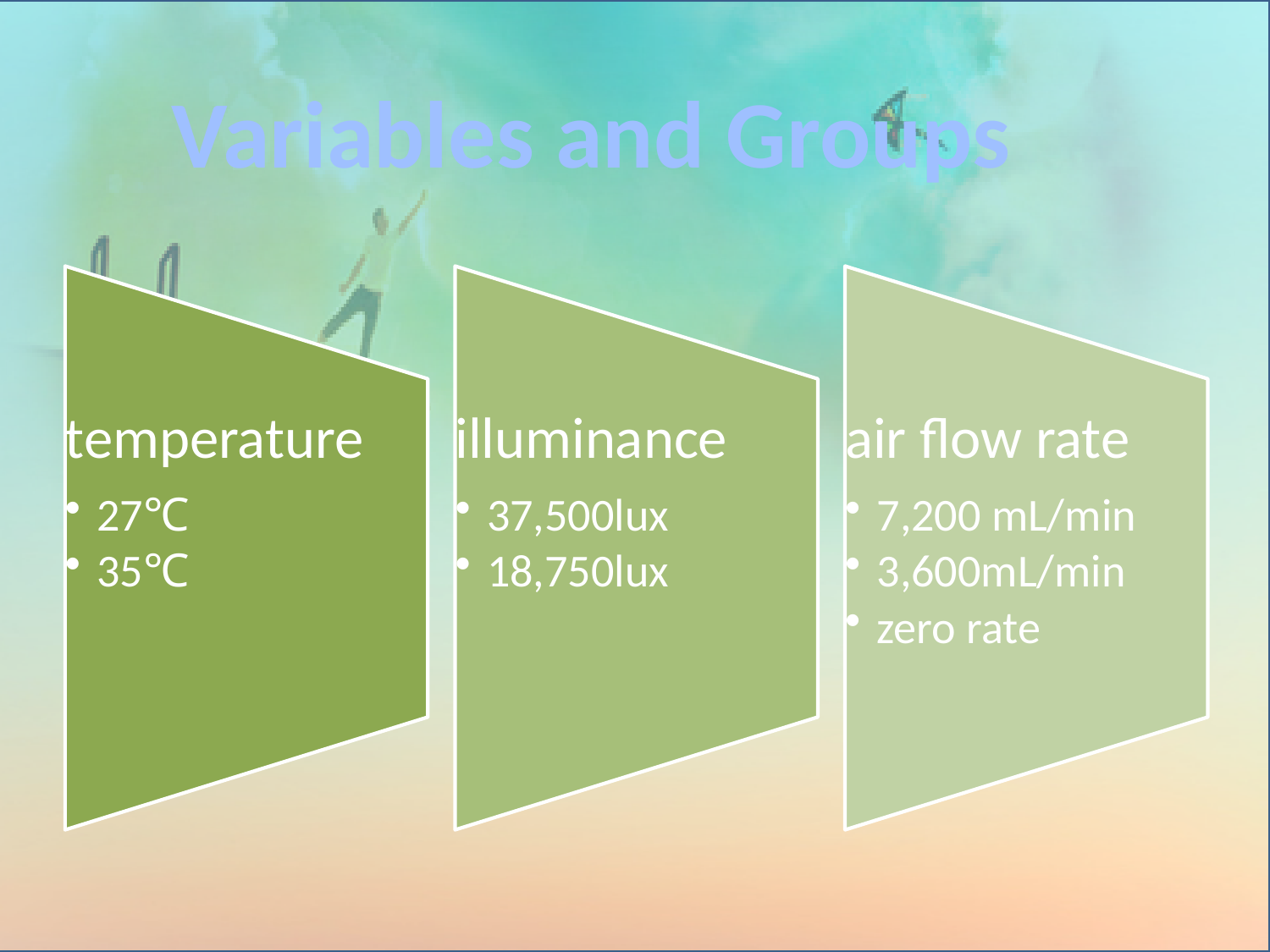

Variables and Groups
temperature
27℃
35℃
illuminance
37,500lux
18,750lux
air flow rate
7,200 mL/min
3,600mL/min
zero rate